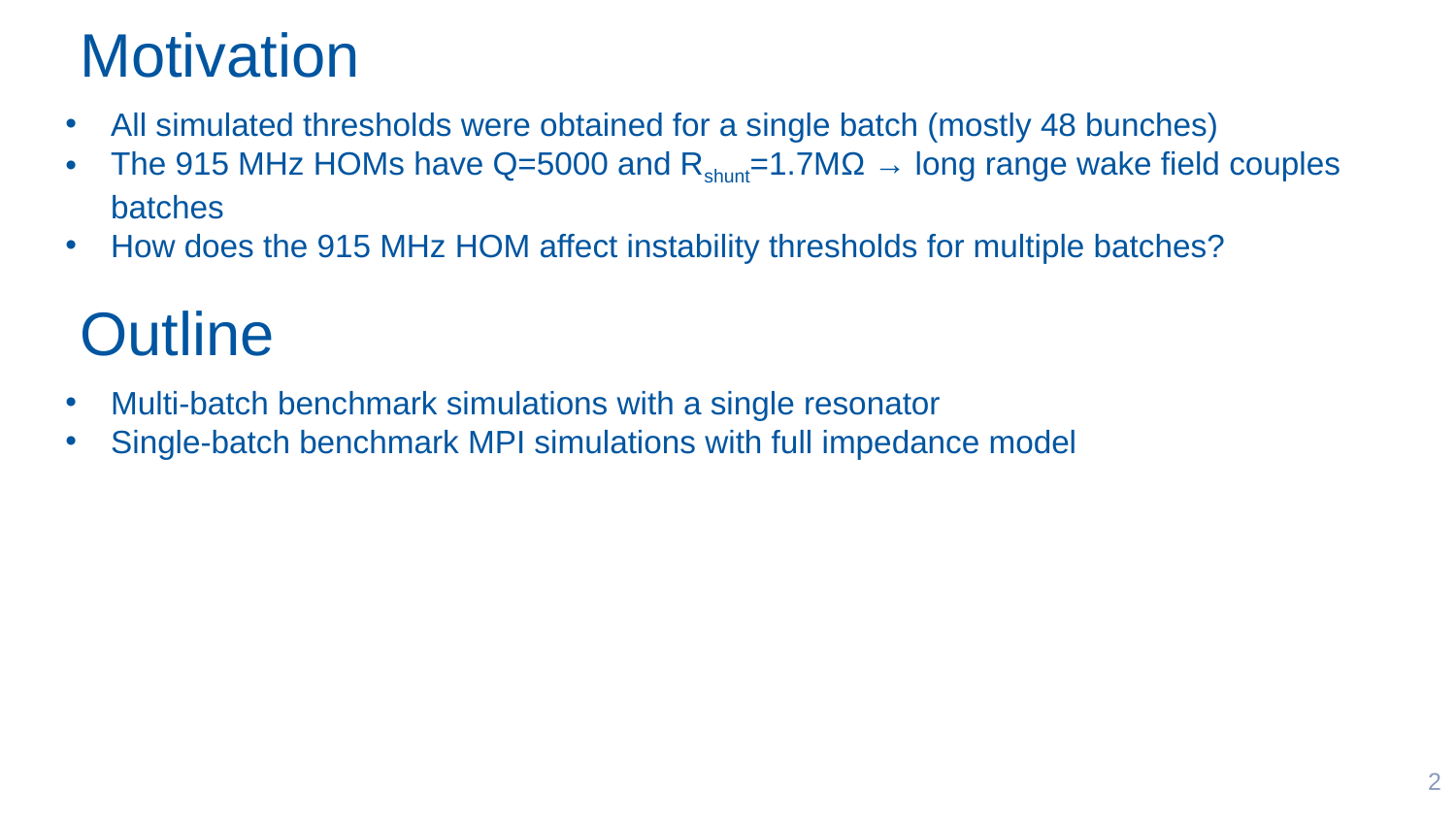

Motivation
All simulated thresholds were obtained for a single batch (mostly 48 bunches)
The 915 MHz HOMs have Q=5000 and Rshunt=1.7MΩ → long range wake field couples batches
How does the 915 MHz HOM affect instability thresholds for multiple batches?
Outline
Multi-batch benchmark simulations with a single resonator
Single-batch benchmark MPI simulations with full impedance model
2